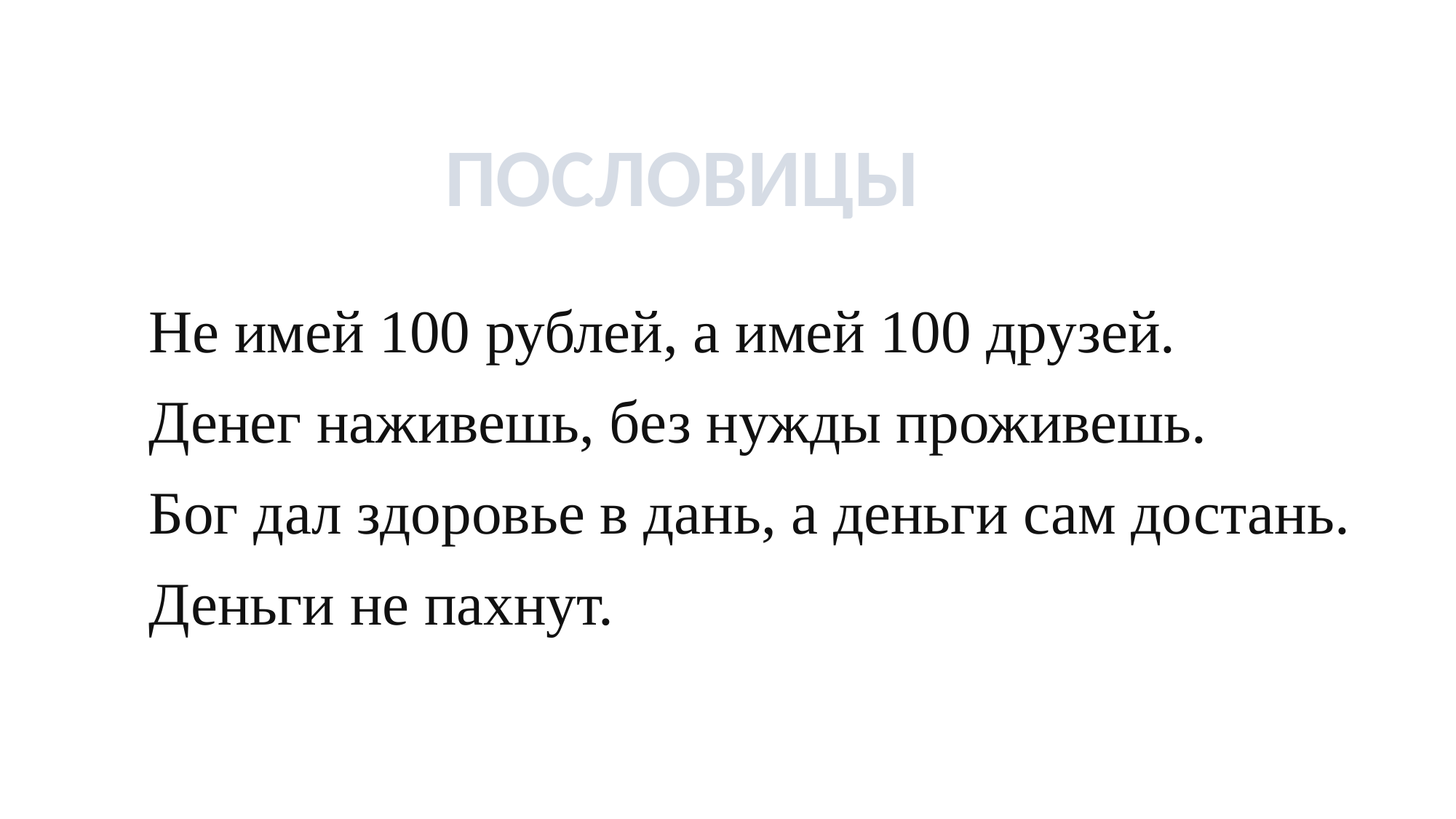

ПОСЛОВИЦЫ
Не имей 100 рублей, а имей 100 друзей.

Денег наживешь, без нужды проживешь.

Бог дал здоровье в дань, а деньги сам достань.

Деньги не пахнут.